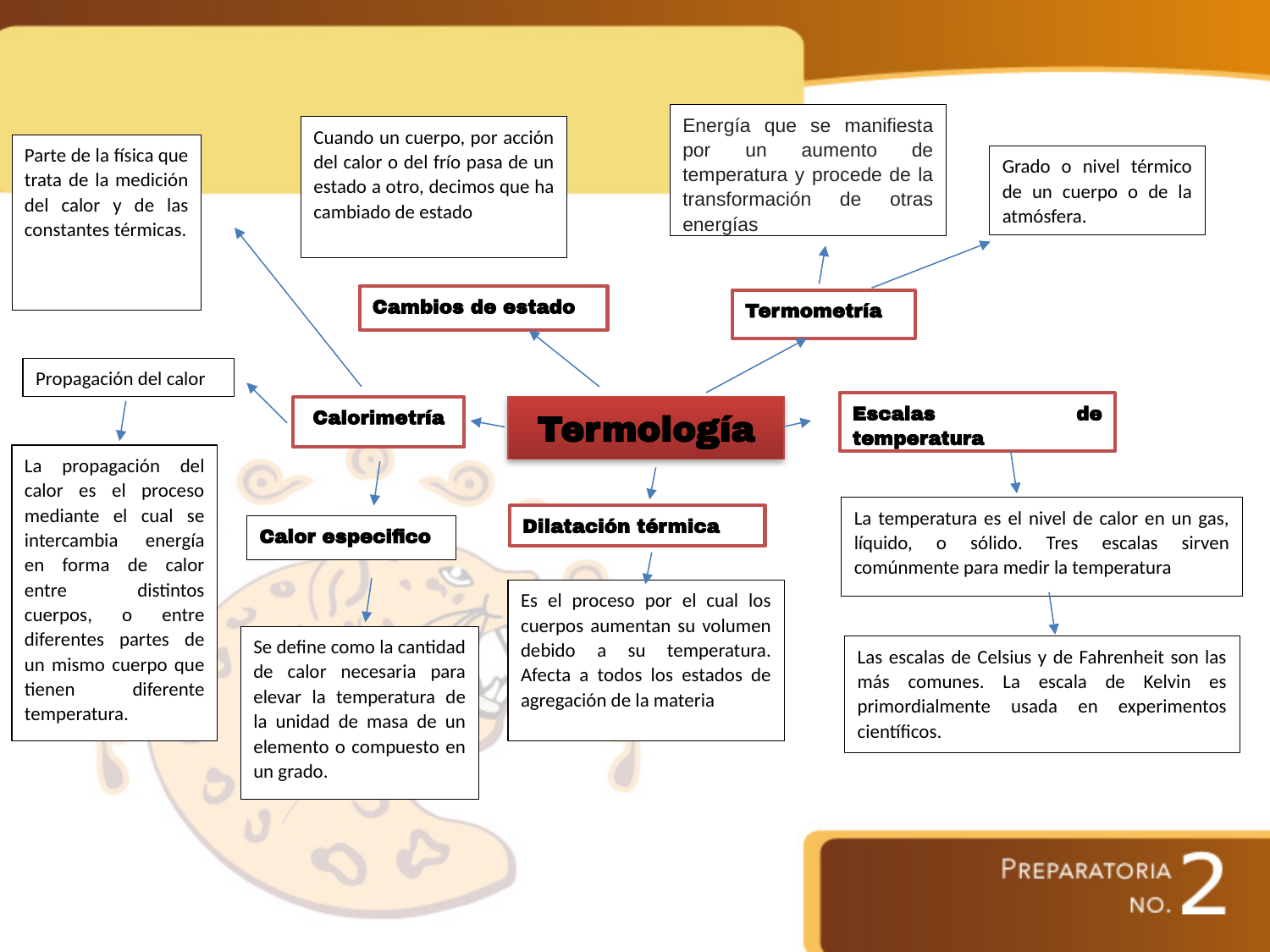

Energía que se manifiesta por un aumento de temperatura y procede de la transformación de otras energías
Cuando un cuerpo, por acción del calor o del frío pasa de un estado a otro, decimos que ha cambiado de estado
Parte de la física que trata de la medición del calor y de las constantes térmicas.
Grado o nivel térmico de un cuerpo o de la atmósfera.
Cambios de estado

Termometría
Propagación del calor
Escalas de temperatura

Termología
Calorimetría

La propagación del calor es el proceso mediante el cual se intercambia energía en forma de calor entre distintos cuerpos, o entre diferentes partes de un mismo cuerpo que tienen diferente temperatura.
La temperatura es el nivel de calor en un gas, líquido, o sólido. Tres escalas sirven comúnmente para medir la temperatura
Dilatación térmica
Calor especifico

Es el proceso por el cual los cuerpos aumentan su volumen debido a su temperatura. Afecta a todos los estados de agregación de la materia
Se define como la cantidad de calor necesaria para elevar la temperatura de la unidad de masa de un elemento o compuesto en un grado.
Las escalas de Celsius y de Fahrenheit son las más comunes. La escala de Kelvin es primordialmente usada en experimentos científicos.
La temperatura es el nivel de calor en un gas, líquido, o sólido. Tres escalas sirven comúnmente para medir la temperatura